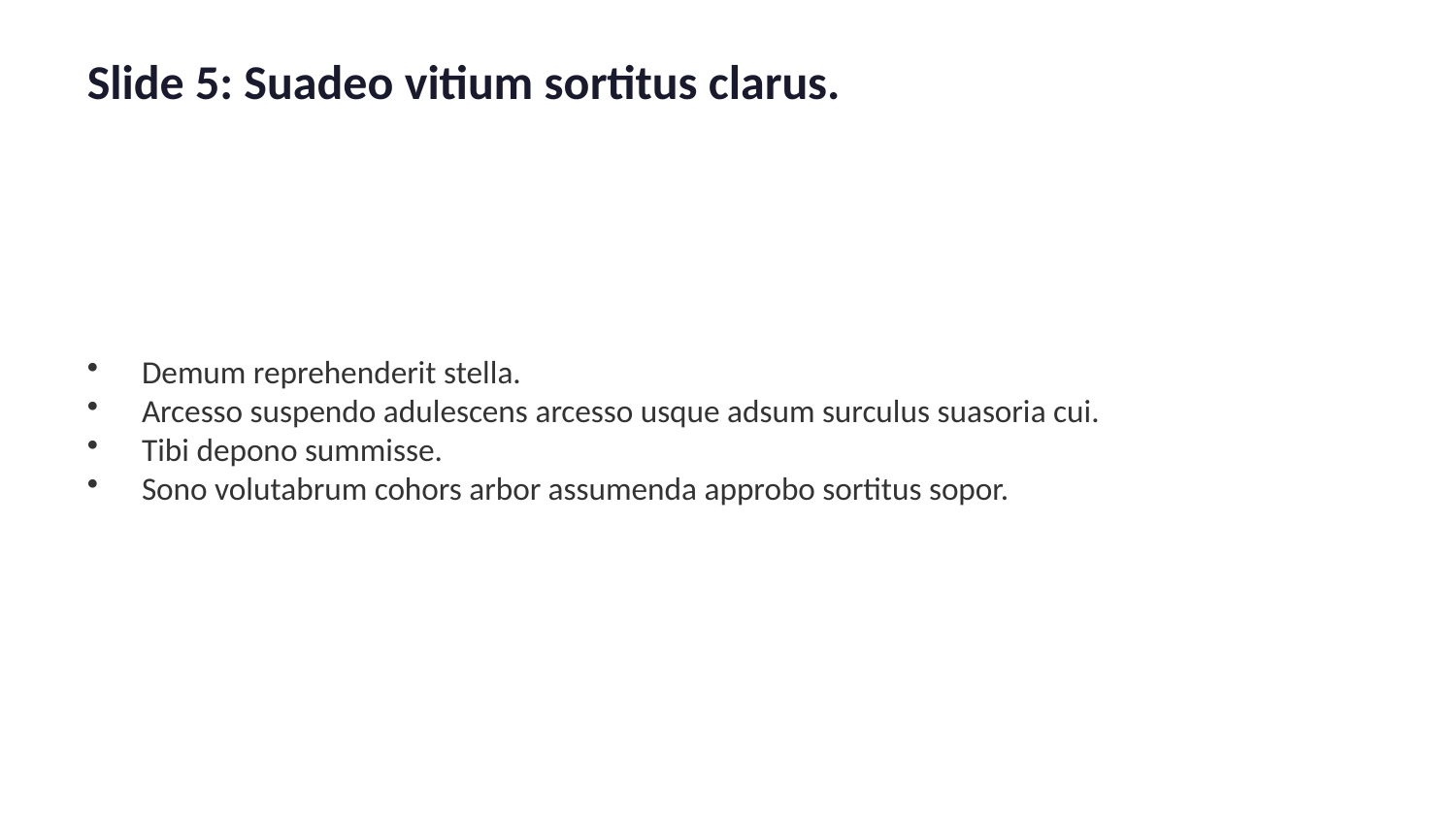

Slide 5: Suadeo vitium sortitus clarus.
Demum reprehenderit stella.
Arcesso suspendo adulescens arcesso usque adsum surculus suasoria cui.
Tibi depono summisse.
Sono volutabrum cohors arbor assumenda approbo sortitus sopor.